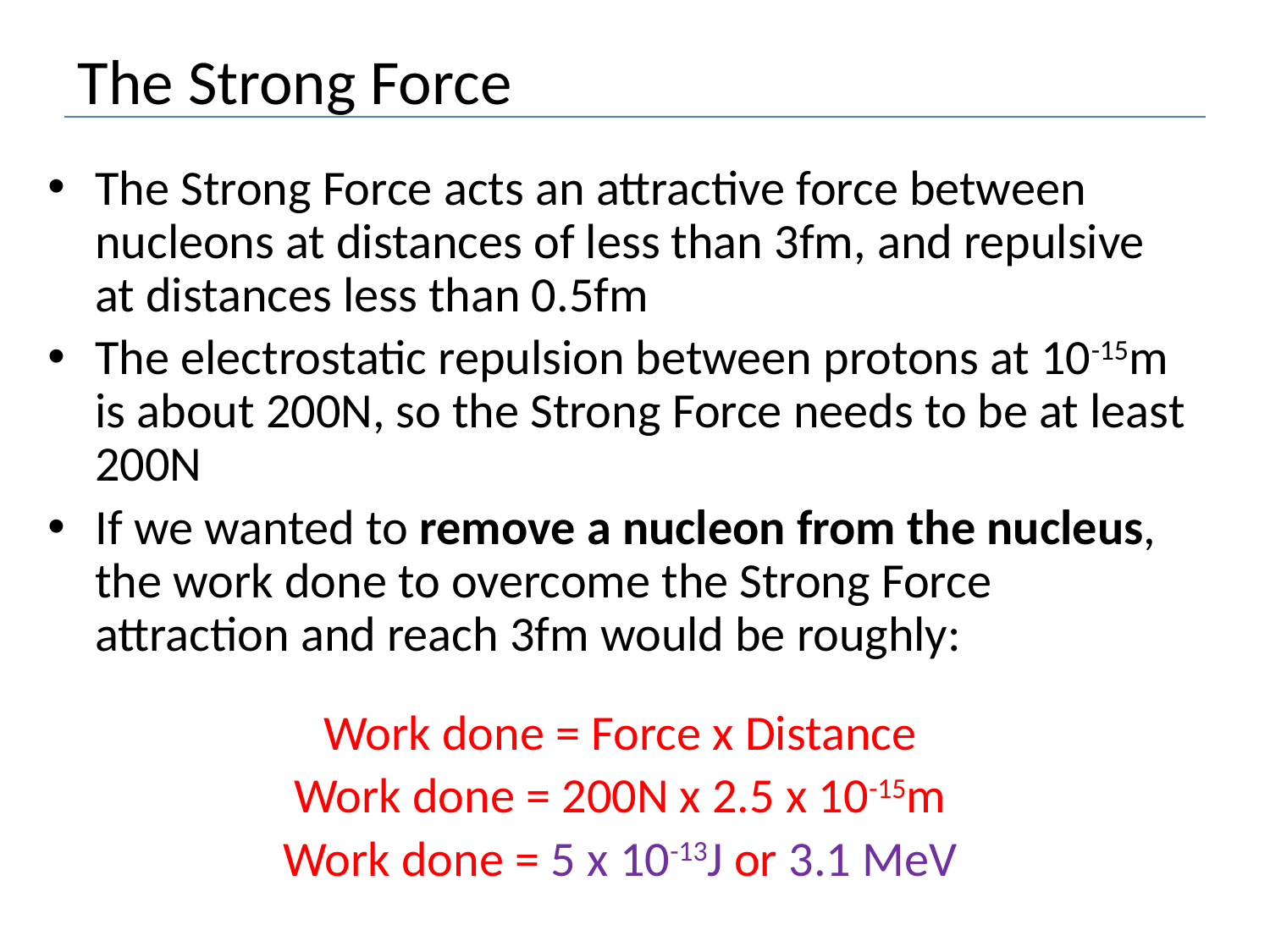

# The Strong Force
The Strong Force acts an attractive force between nucleons at distances of less than 3fm, and repulsive at distances less than 0.5fm
The electrostatic repulsion between protons at 10-15m is about 200N, so the Strong Force needs to be at least 200N
If we wanted to remove a nucleon from the nucleus, the work done to overcome the Strong Force attraction and reach 3fm would be roughly:
Work done = Force x Distance
Work done = 200N x 2.5 x 10-15m
Work done = 5 x 10-13J or 3.1 MeV